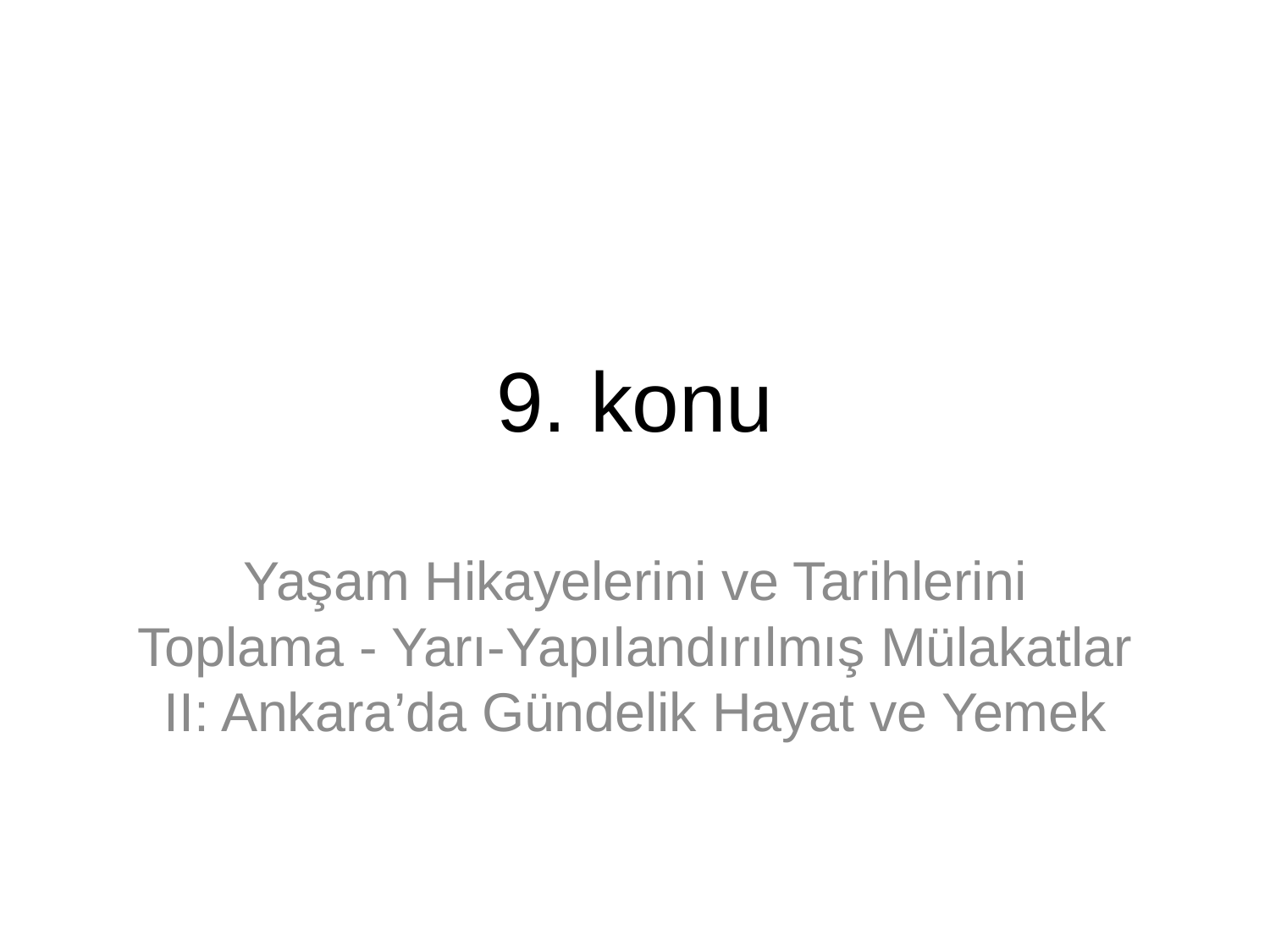

# 9. konu
Yaşam Hikayelerini ve Tarihlerini Toplama - Yarı-Yapılandırılmış Mülakatlar II: Ankara’da Gündelik Hayat ve Yemek